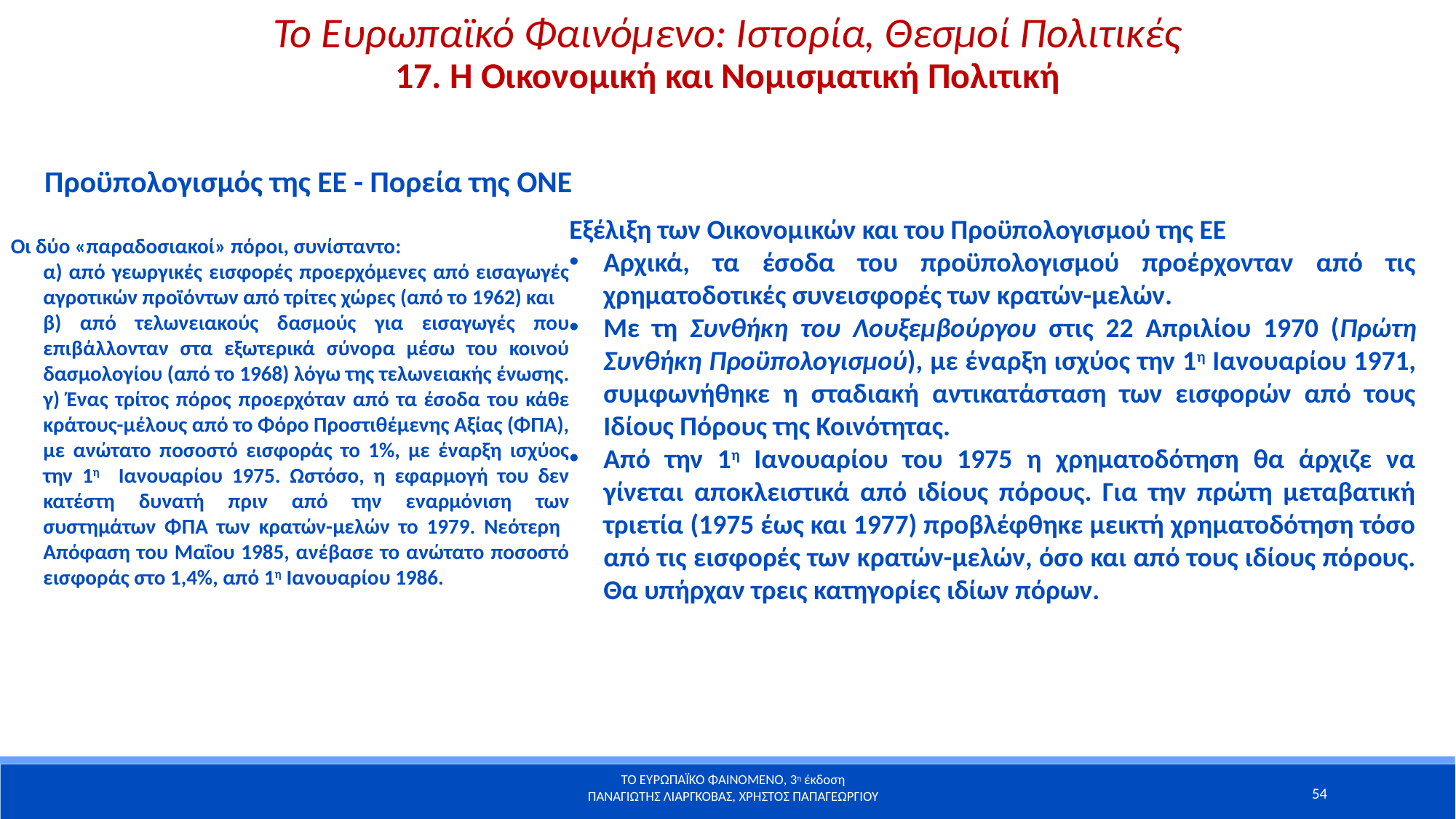

Το Ευρωπαϊκό Φαινόμενο: Ιστορία, Θεσμοί Πολιτικές
17. Η Οικονομική και Νομισματική Πολιτική
Προϋπολογισμός της ΕΕ - Πορεία της ΟΝΕ
Εξέλιξη των Οικονομικών και του Προϋπολογισμού της ΕΕ
Αρχικά, τα έσοδα του προϋπολογισμού προέρχονταν από τις χρηματοδοτικές συνεισφορές των κρατών-μελών.
Με τη Συνθήκη του Λουξεμβούργου στις 22 Απριλίου 1970 (Πρώτη Συνθήκη Προϋπολογισμού), με έναρξη ισχύος την 1η Ιανουαρίου 1971, συμφωνήθηκε η σταδιακή αντικατάσταση των εισφορών από τους Ιδίους Πόρους της Κοινότητας.
Από την 1η Ιανουαρίου του 1975 η χρηματοδότηση θα άρχιζε να γίνεται αποκλειστικά από ιδίους πόρους. Για την πρώτη μεταβατική τριετία (1975 έως και 1977) προβλέφθηκε μεικτή χρηματοδότηση τόσο από τις εισφορές των κρατών-μελών, όσο και από τους ιδίους πόρους. Θα υπήρχαν τρεις κατηγορίες ιδίων πόρων.
Οι δύο «παραδοσιακοί» πόροι, συνίσταντο:
α) από γεωργικές εισφορές προερχόμενες από εισαγωγές αγροτικών προϊόντων από τρίτες χώρες (από το 1962) και
β) από τελωνειακούς δασμούς για εισαγωγές που επιβάλλονταν στα εξωτερικά σύνορα μέσω του κοινού δασμολογίου (από το 1968) λόγω της τελωνειακής ένωσης.
γ) Ένας τρίτος πόρος προερχόταν από τα έσοδα του κάθε κράτους-μέλους από το Φόρο Προστιθέμενης Αξίας (ΦΠΑ), με ανώτατο ποσοστό εισφοράς το 1%, με έναρξη ισχύος την 1η  Ιανουαρίου 1975. Ωστόσο, η εφαρμογή του δεν κατέστη δυνατή πριν από την εναρμόνιση των συστημάτων ΦΠΑ των κρατών-μελών το 1979. Νεότερη  Απόφαση του Μαΐου 1985, ανέβασε το ανώτατο ποσοστό εισφοράς στο 1,4%, από 1η Ιανουαρίου 1986.
54